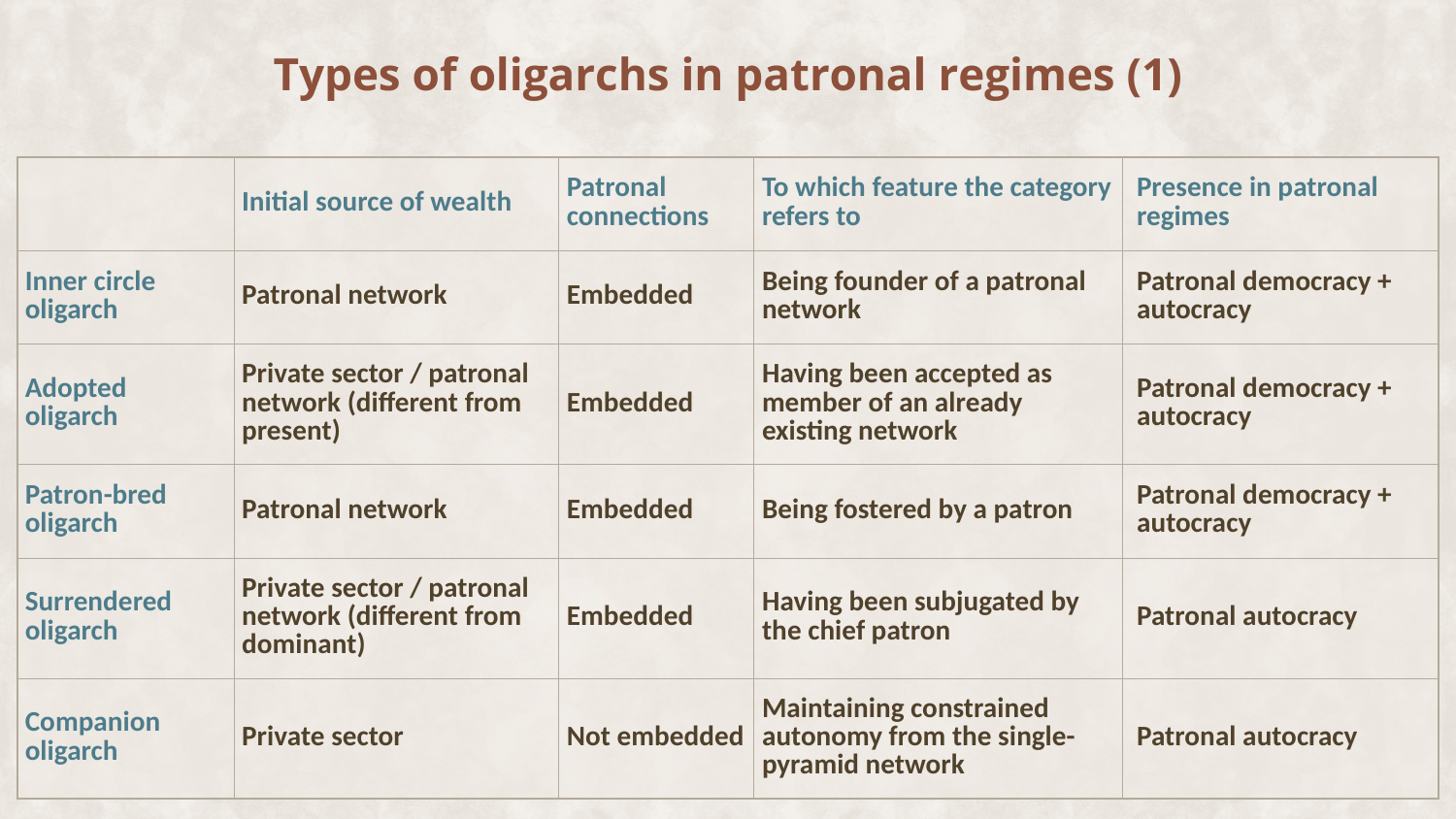

# Types of oligarchs in patronal regimes (1)
|  | Initial source of wealth | Patronal connections | To which feature the category refers to | Presence in patronal regimes |
| --- | --- | --- | --- | --- |
| Inner circle oligarch | Patronal network | Embedded | Being founder of a patronal network | Patronal democracy + autocracy |
| Adopted oligarch | Private sector / patronal network (different from present) | Embedded | Having been accepted as member of an already existing network | Patronal democracy + autocracy |
| Patron-bred oligarch | Patronal network | Embedded | Being fostered by a patron | Patronal democracy + autocracy |
| Surrendered oligarch | Private sector / patronal network (different from dominant) | Embedded | Having been subjugated by the chief patron | Patronal autocracy |
| Companion oligarch | Private sector | Not embedded | Maintaining constrained autonomy from the single-pyramid network | Patronal autocracy |